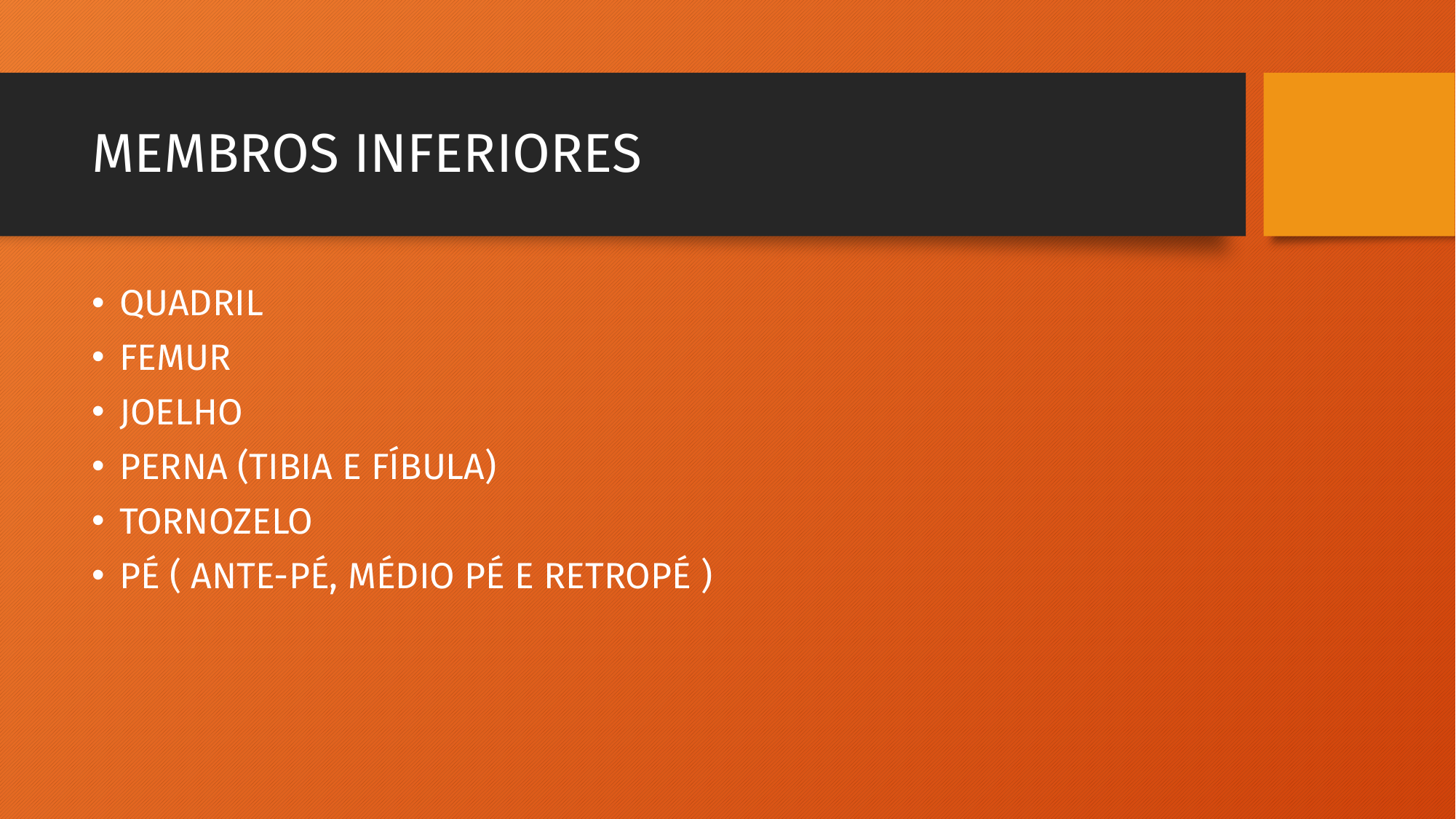

# MEMBROS INFERIORES
QUADRIL
FEMUR
JOELHO
PERNA (TIBIA E FÍBULA)
TORNOZELO
PÉ ( ANTE-PÉ, MÉDIO PÉ E RETROPÉ )